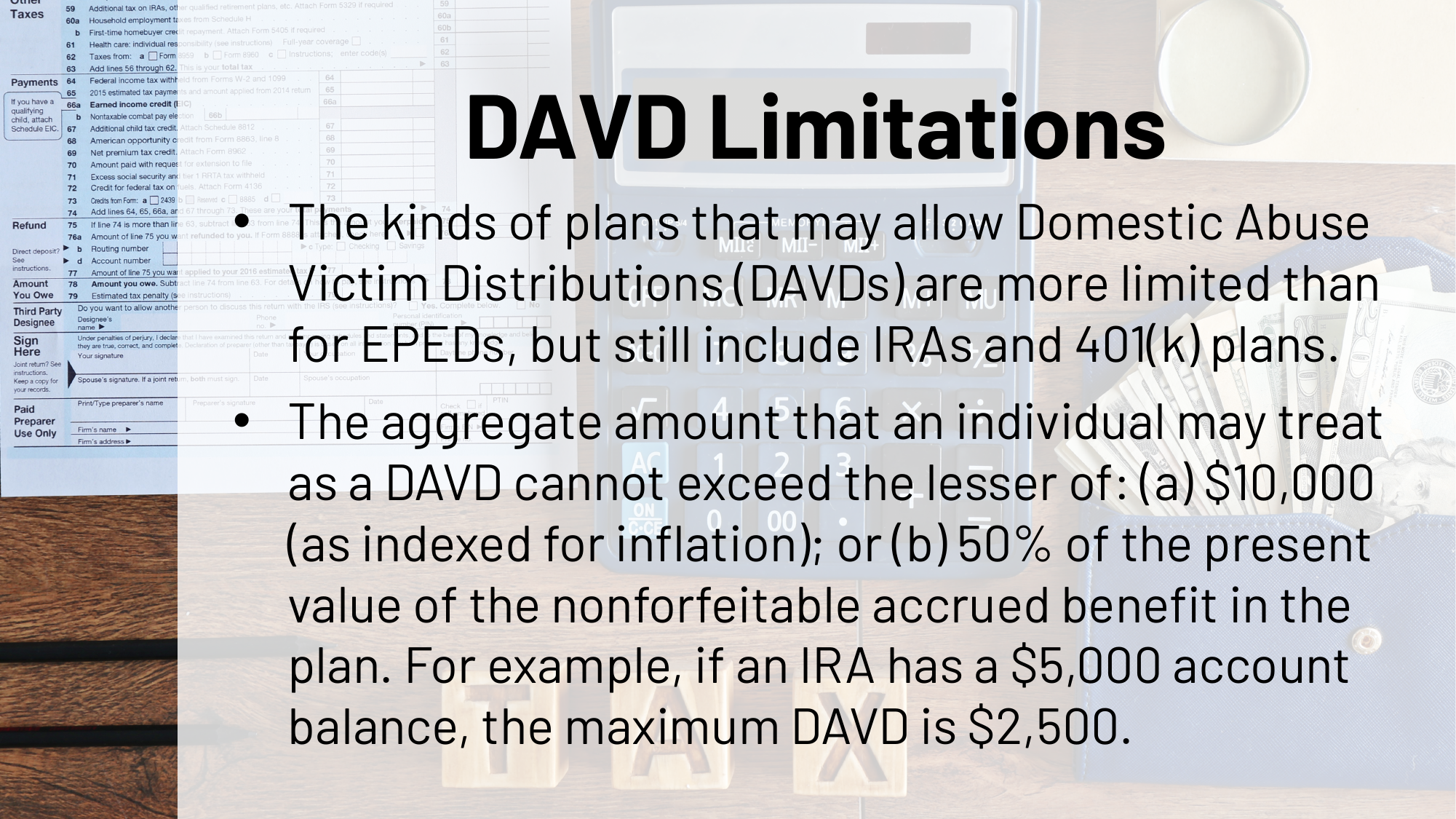

# DAVD Limitations
The kinds of plans that may allow Domestic Abuse Victim Distributions (DAVDs) are more limited than for EPEDs, but still include IRAs and 401(k) plans.
The aggregate amount that an individual may treat as a DAVD cannot exceed the lesser of: (a) $10,000 (as indexed for inflation); or (b) 50% of the present value of the nonforfeitable accrued benefit in the plan. For example, if an IRA has a $5,000 account balance, the maximum DAVD is $2,500.